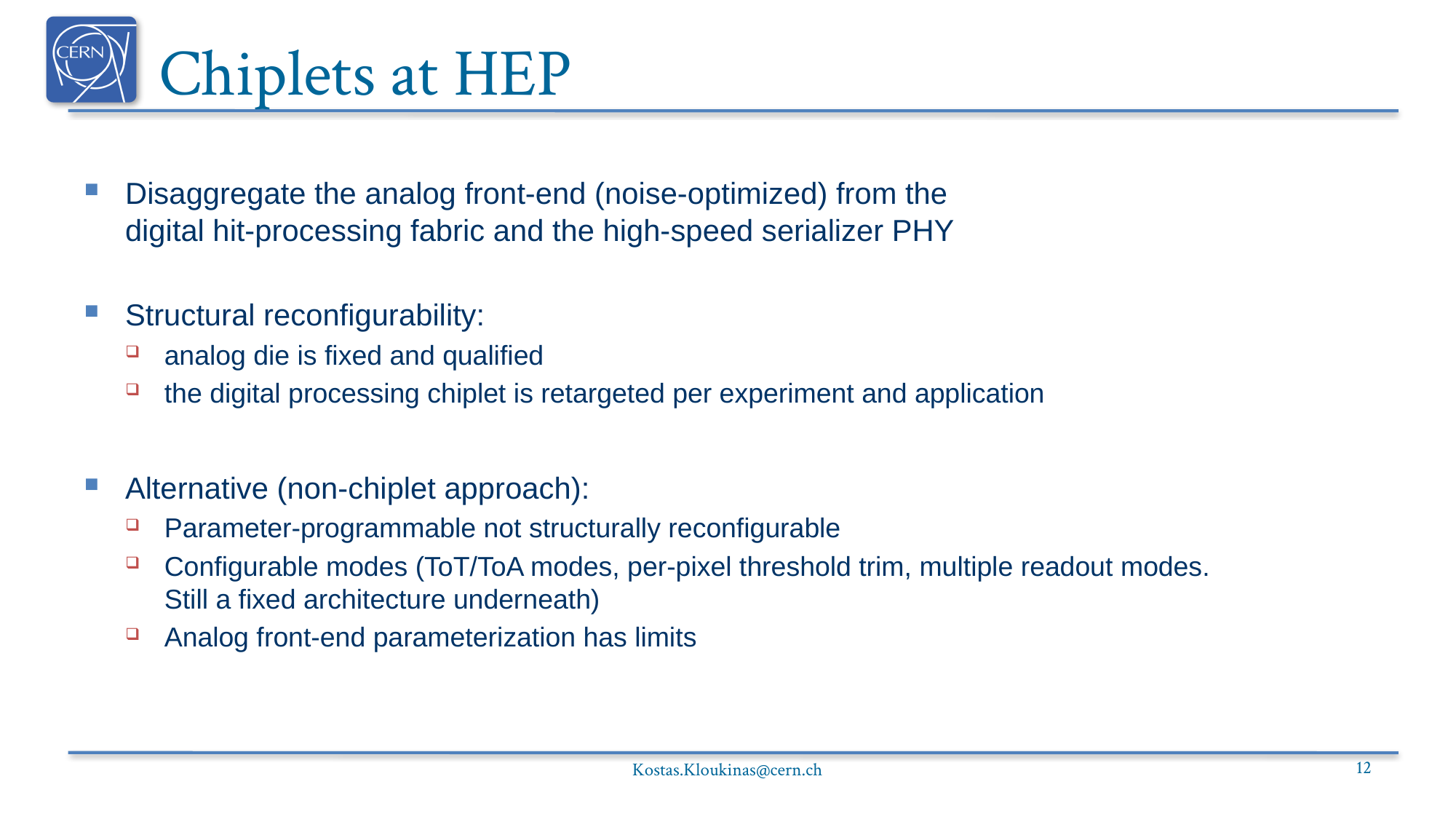

# Chiplets at HEP
Disaggregate the analog front-end (noise-optimized) from the
digital hit-processing fabric and the high-speed serializer PHY

Structural reconfigurability:
analog die is fixed and qualified
the digital processing chiplet is retargeted per experiment and application

Alternative (non-chiplet approach):
Parameter-programmable not structurally reconfigurable
Configurable modes (ToT/ToA modes, per-pixel threshold trim, multiple readout modes.
Still a fixed architecture underneath)
Analog front-end parameterization has limits
Kostas.Kloukinas@cern.ch
12